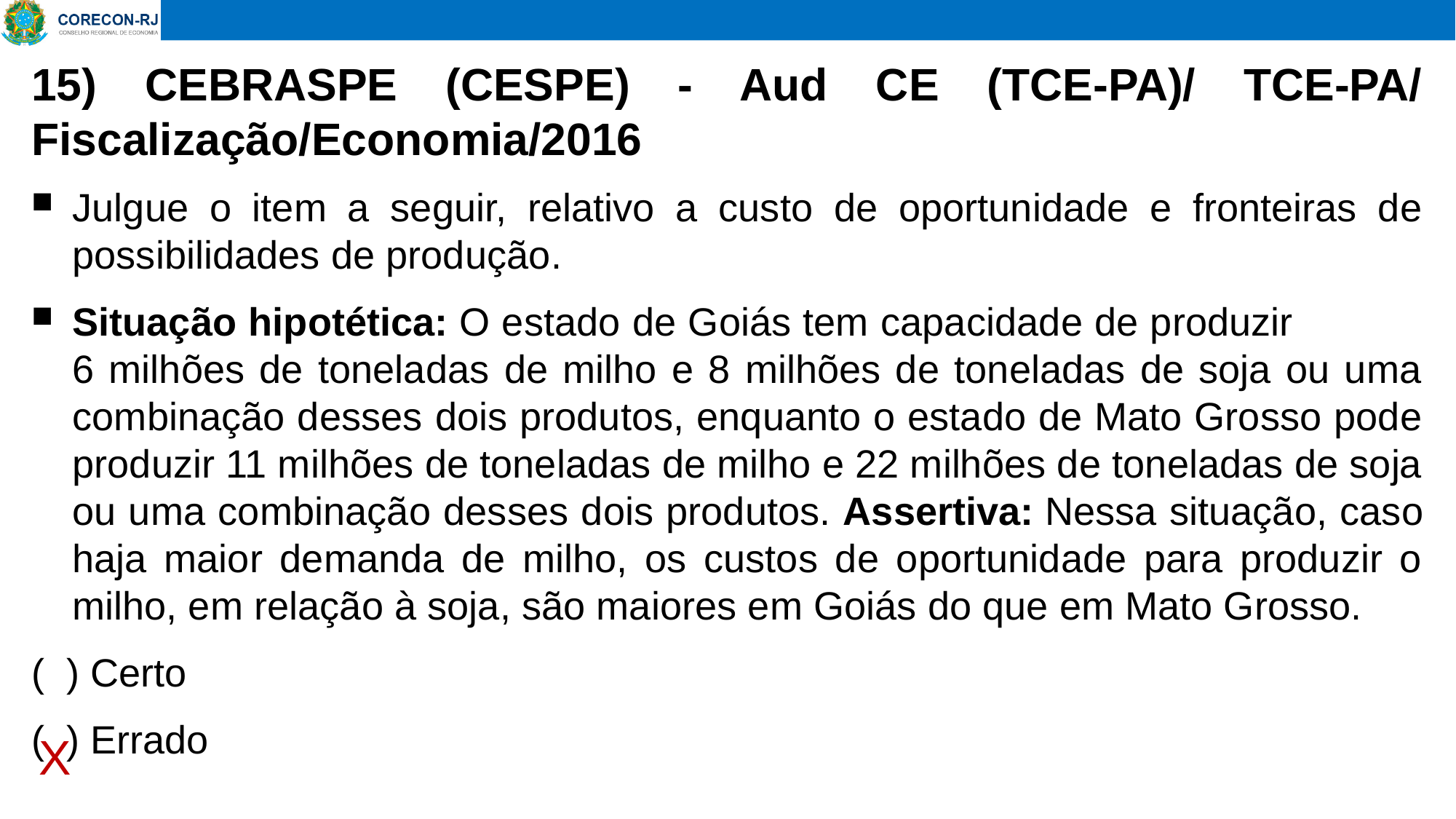

# 15) CEBRASPE (CESPE) - Aud CE (TCE-PA)/ TCE-PA/ Fiscalização/Economia/2016
Julgue o item a seguir, relativo a custo de oportunidade e fronteiras de possibilidades de produção.
Situação hipotética: O estado de Goiás tem capacidade de produzir            6 milhões de toneladas de milho e 8 milhões de toneladas de soja ou uma combinação desses dois produtos, enquanto o estado de Mato Grosso pode produzir 11 milhões de toneladas de milho e 22 milhões de toneladas de soja ou uma combinação desses dois produtos. Assertiva: Nessa situação, caso haja maior demanda de milho, os custos de oportunidade para produzir o milho, em relação à soja, são maiores em Goiás do que em Mato Grosso.
(  ) Certo
(  ) Errado

X